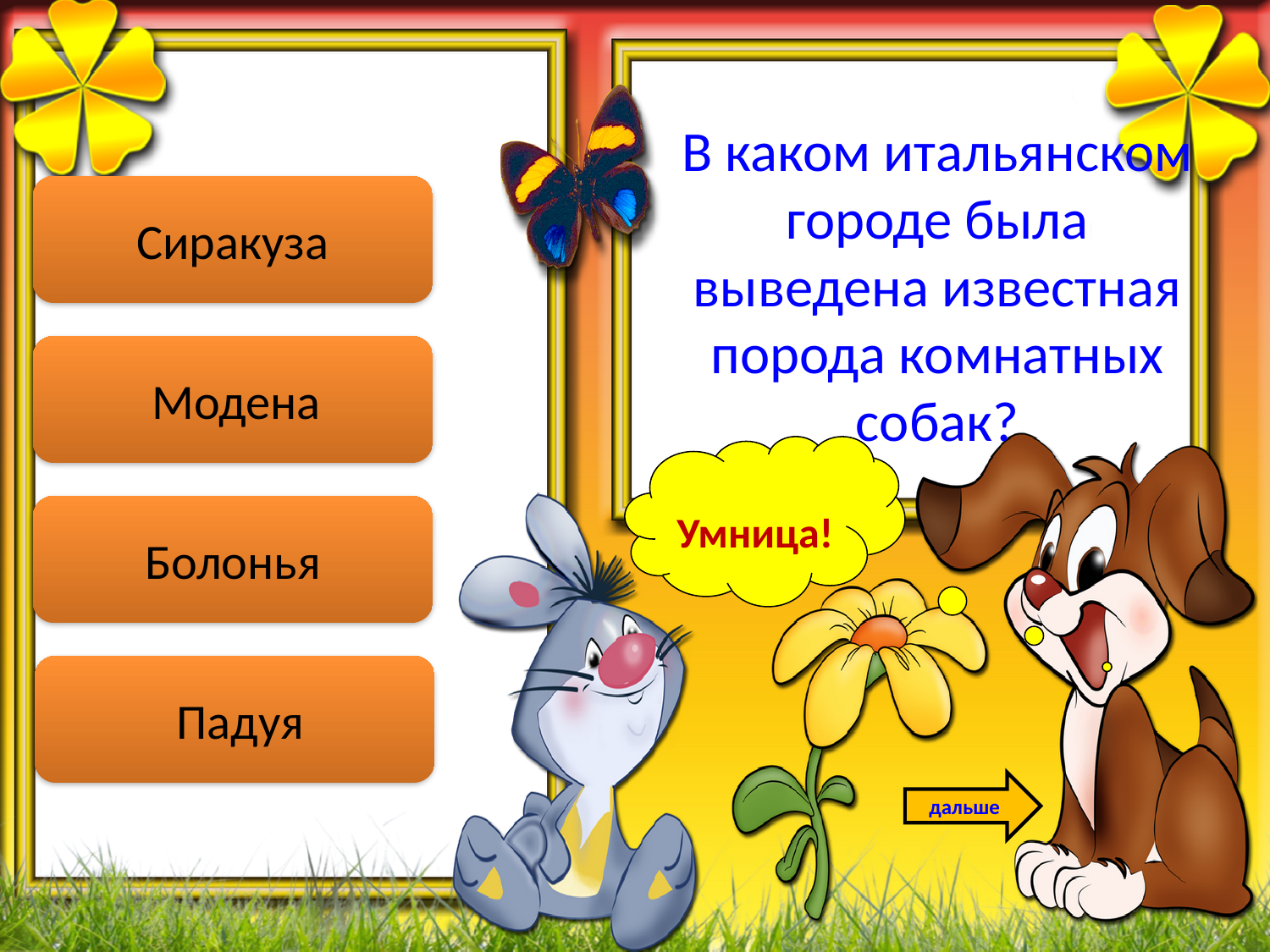

В каком итальянском городе была выведена известная порода комнатных собак?
Сиракуза
 Модена

Умница!
Болонья
 Падуя
дальше